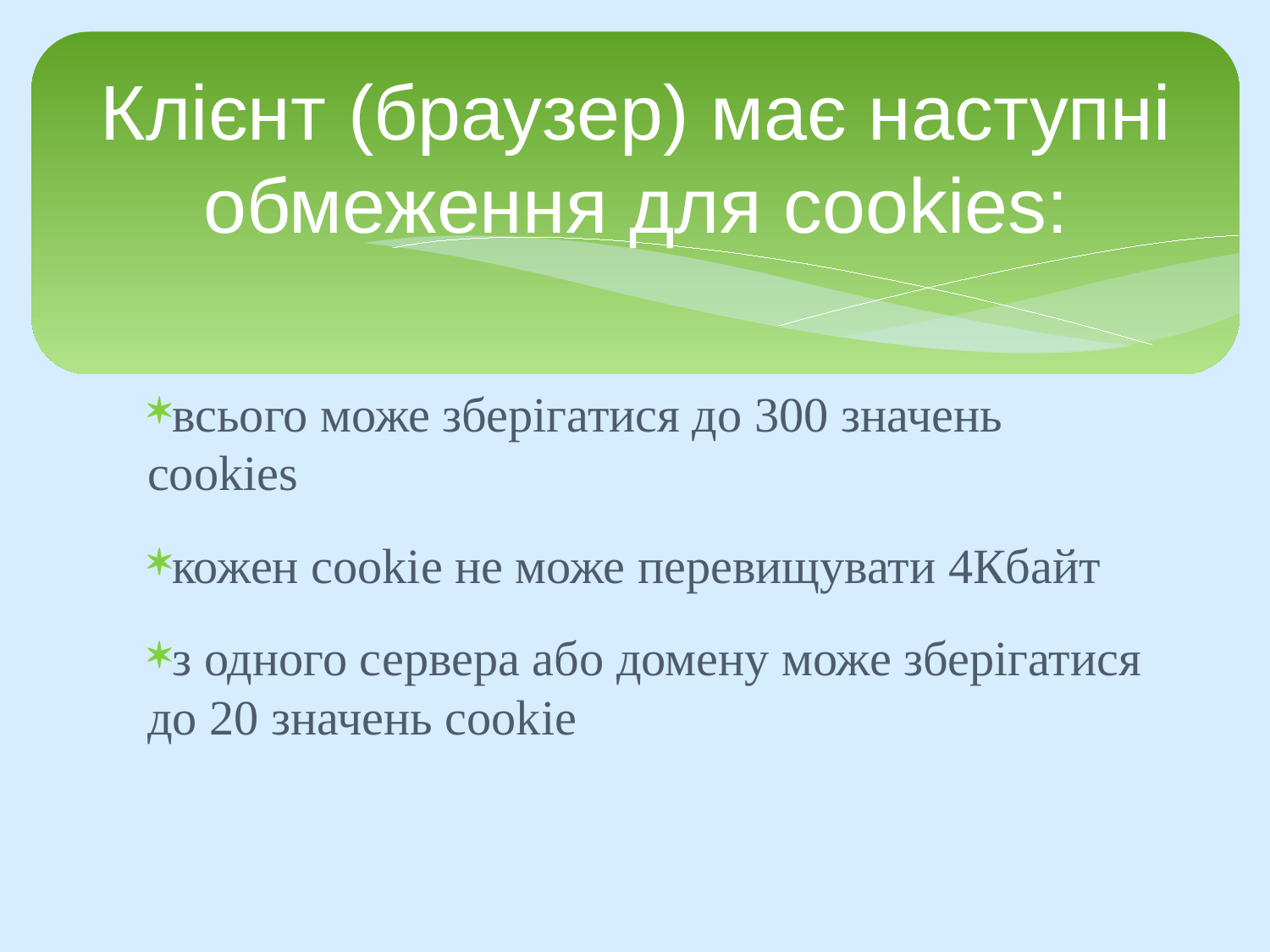

Клієнт (браузер) має наступні обмеження для cookies:
всього може зберігатися до 300 значень cookies
кожен cookie не може перевищувати 4Кбайт
з одного сервера або домену може зберігатися до 20 значень cookie